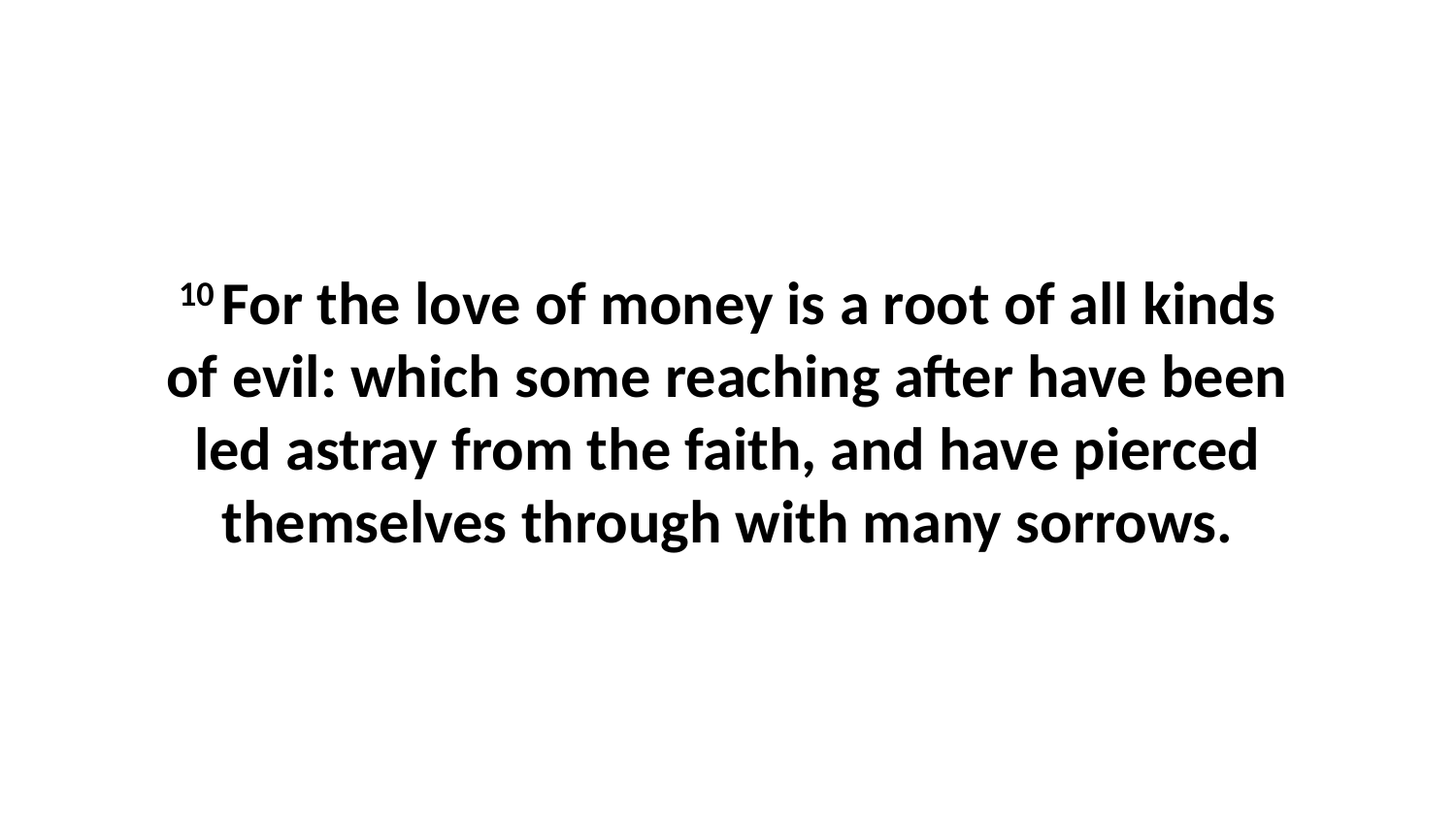

10 For the love of money is a root of all kinds of evil: which some reaching after have been led astray from the faith, and have pierced themselves through with many sorrows.